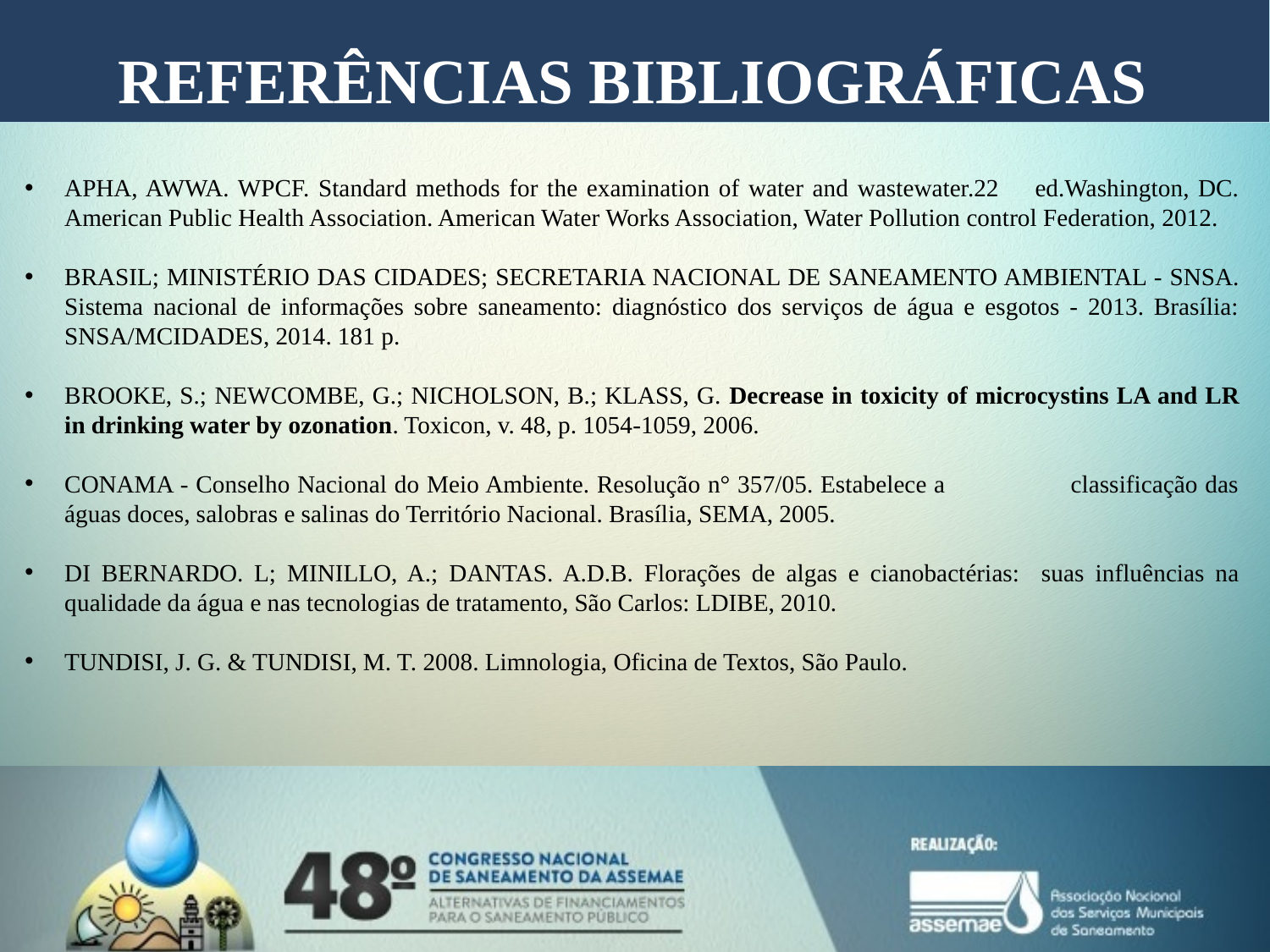

REFERÊNCIAS BIBLIOGRÁFICAS
APHA, AWWA. WPCF. Standard methods for the examination of water and wastewater.22    ed.Washington, DC. American Public Health Association. American Water Works Association, Water Pollution control Federation, 2012.

BRASIL; MINISTÉRIO DAS CIDADES; SECRETARIA NACIONAL DE SANEAMENTO AMBIENTAL - SNSA. Sistema nacional de informações sobre saneamento: diagnóstico dos serviços de água e esgotos - 2013. Brasília: SNSA/MCIDADES, 2014. 181 p.

BROOKE, S.; NEWCOMBE, G.; NICHOLSON, B.; KLASS, G. Decrease in toxicity of microcystins LA and LR in drinking water by ozonation. Toxicon, v. 48, p. 1054-1059, 2006.

CONAMA - Conselho Nacional do Meio Ambiente. Resolução n° 357/05. Estabelece a                 classificação das águas doces, salobras e salinas do Território Nacional. Brasília, SEMA, 2005.

DI BERNARDO. L; MINILLO, A.; DANTAS. A.D.B. Florações de algas e cianobactérias:  suas influências na qualidade da água e nas tecnologias de tratamento, São Carlos: LDIBE, 2010.

TUNDISI, J. G. & TUNDISI, M. T. 2008. Limnologia, Oficina de Textos, São Paulo.